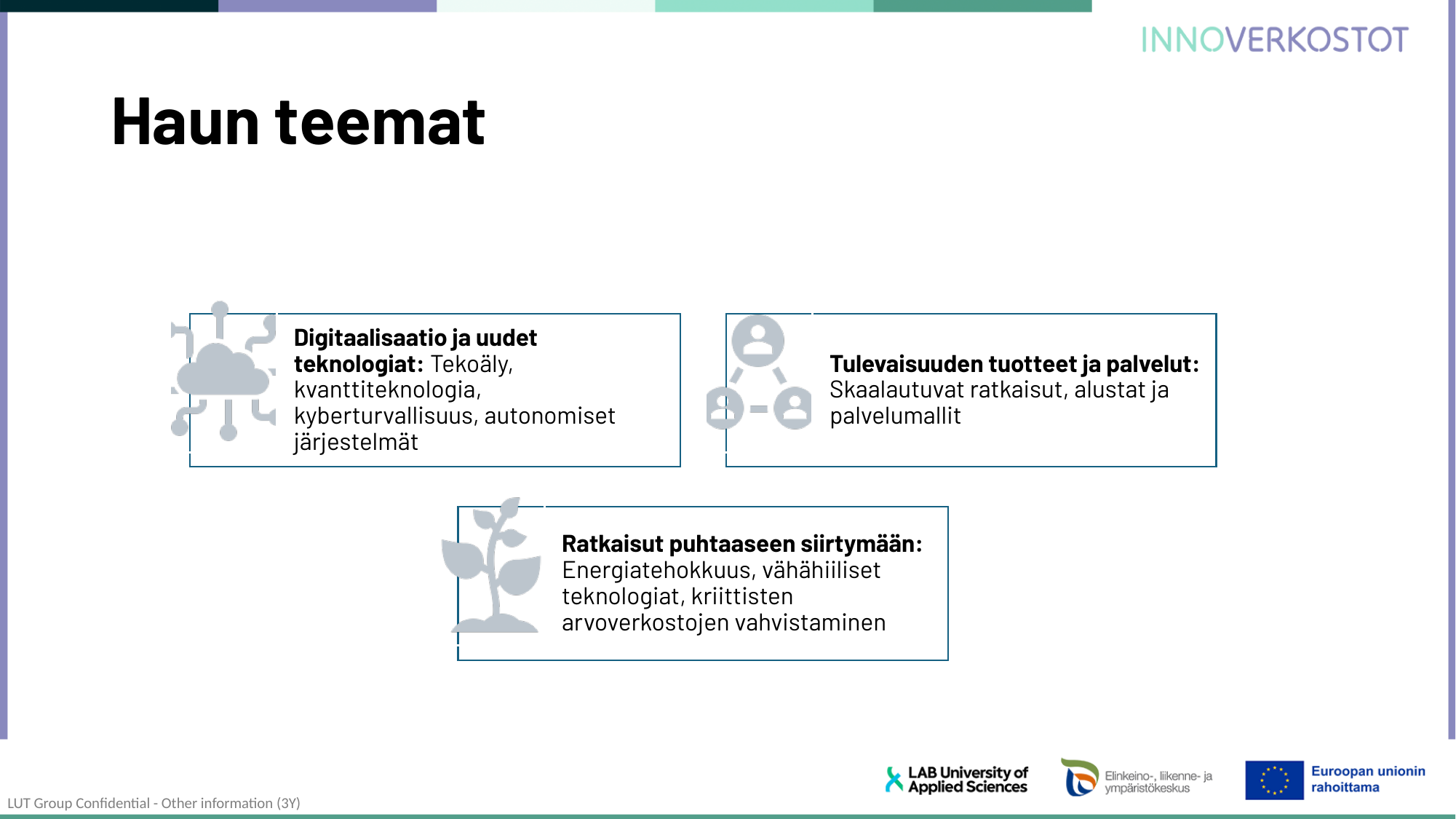

# Haun teemat
Digitaalisaatio ja uudet teknologiat: Tekoäly, kvanttiteknologia, kyberturvallisuus, autonomiset järjestelmät
Tulevaisuuden tuotteet ja palvelut: Skaalautuvat ratkaisut, alustat ja palvelumallit
Ratkaisut puhtaaseen siirtymään: Energiatehokkuus, vähähiiliset teknologiat, kriittisten arvoverkostojen vahvistaminen